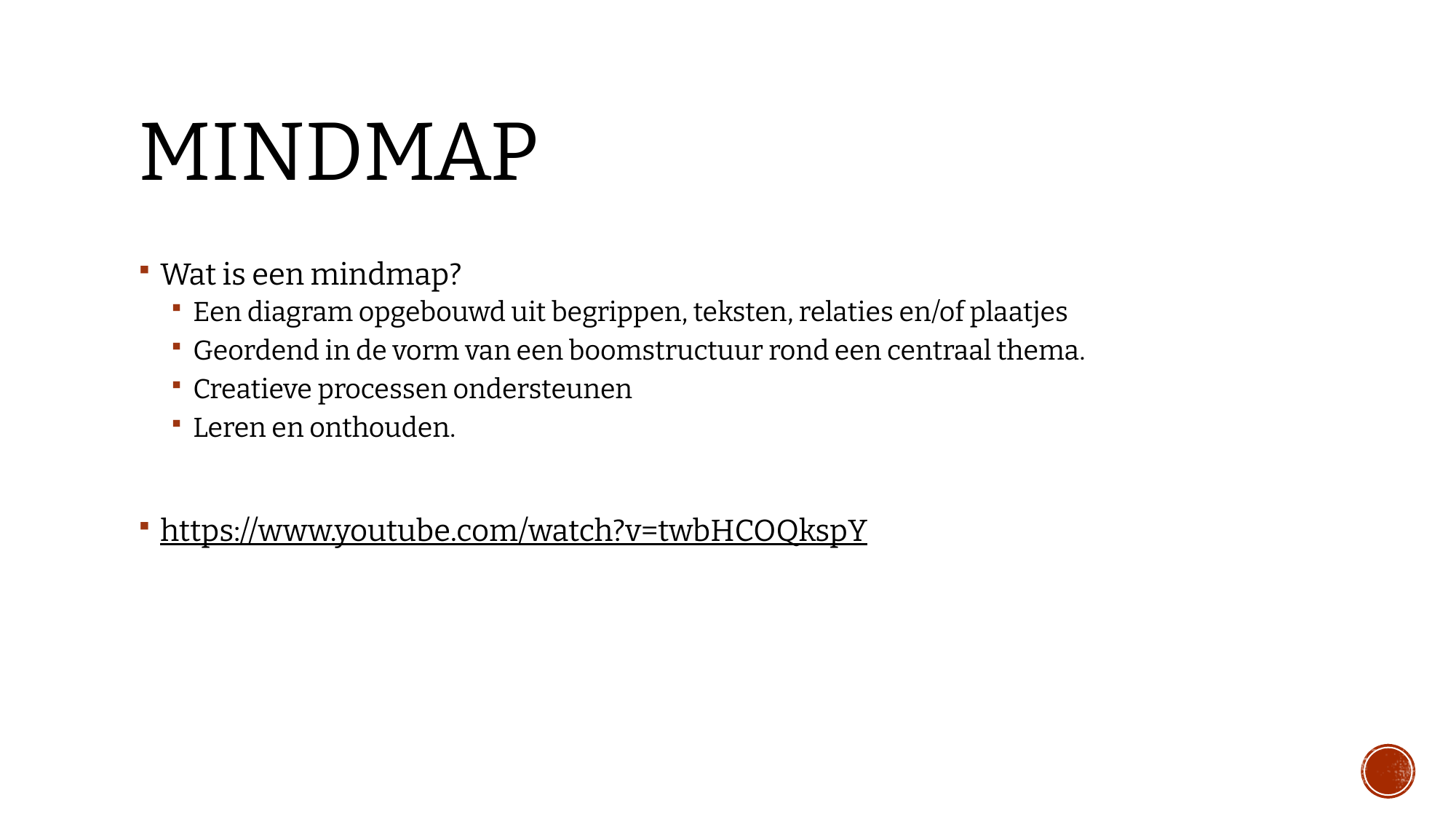

# Mindmap
Wat is een mindmap?
Een diagram opgebouwd uit begrippen, teksten, relaties en/of plaatjes
Geordend in de vorm van een boomstructuur rond een centraal thema.
Creatieve processen ondersteunen
Leren en onthouden.

https://www.youtube.com/watch?v=twbHCOQkspY